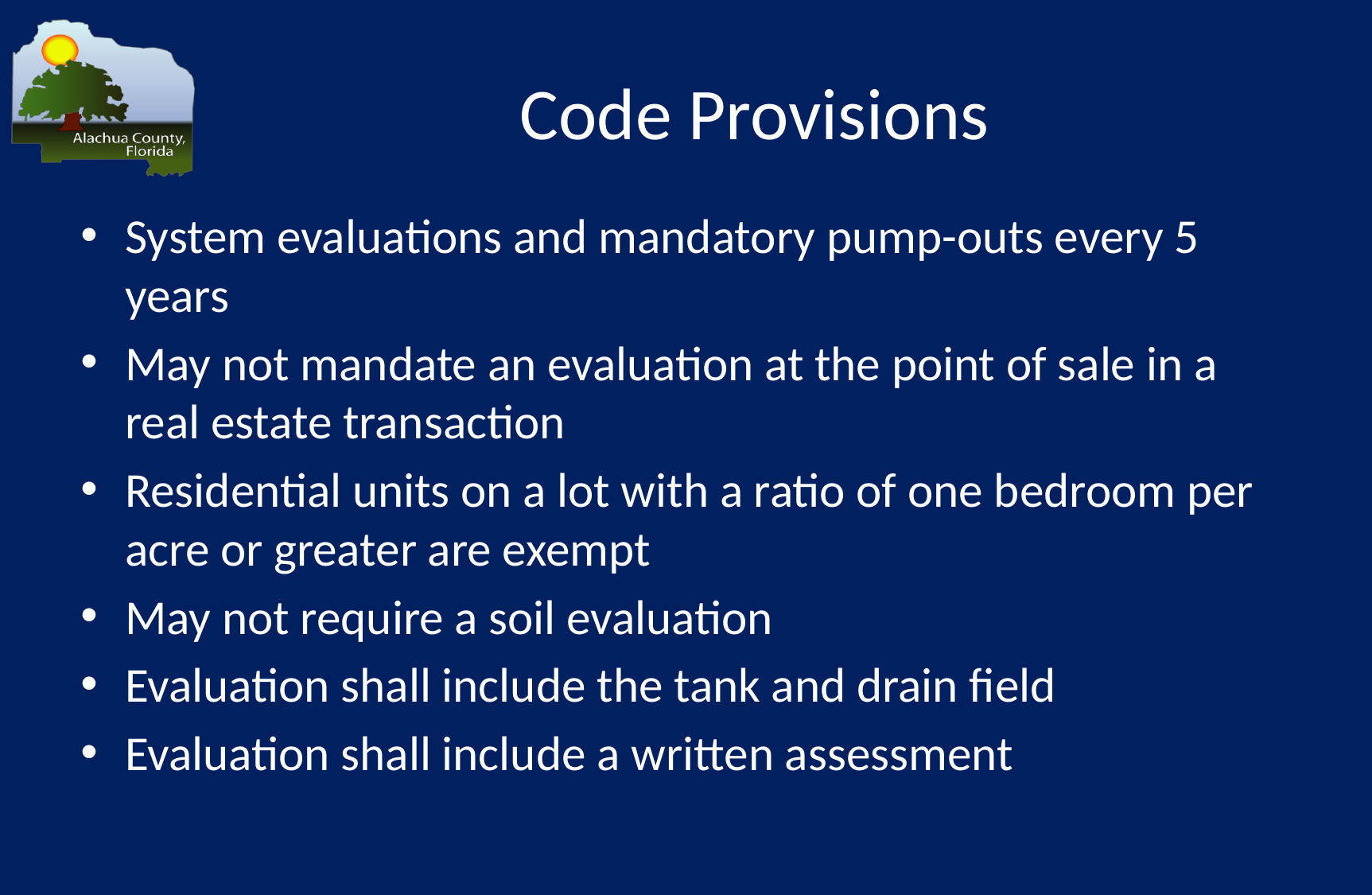

# Code Provisions
System evaluations and mandatory pump-outs every 5 years
May not mandate an evaluation at the point of sale in a real estate transaction
Residential units on a lot with a ratio of one bedroom per acre or greater are exempt
May not require a soil evaluation
Evaluation shall include the tank and drain field
Evaluation shall include a written assessment